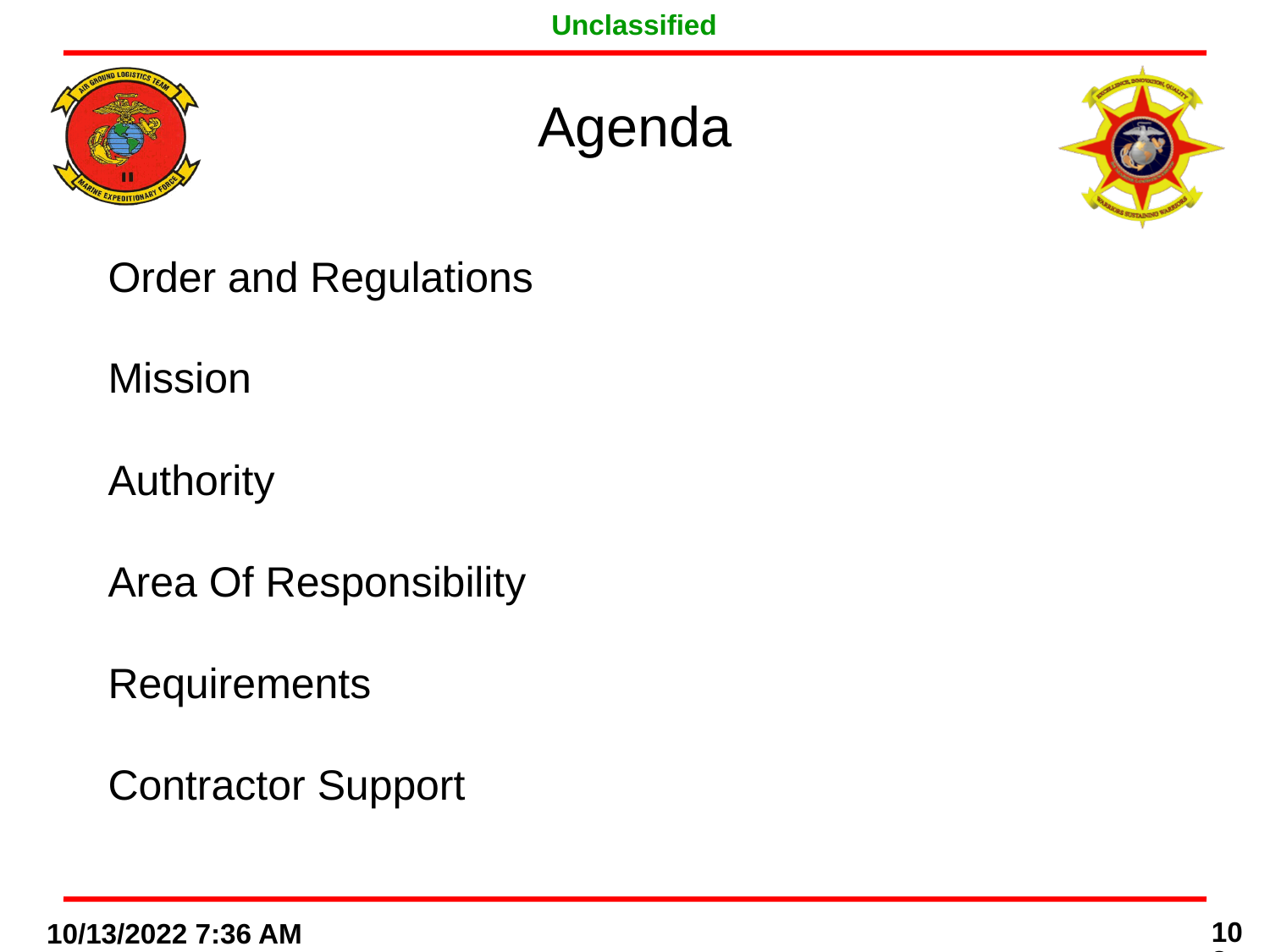

Agenda
# Order and Regulations Mission Authority Area Of Responsibility Requirements Contractor Support